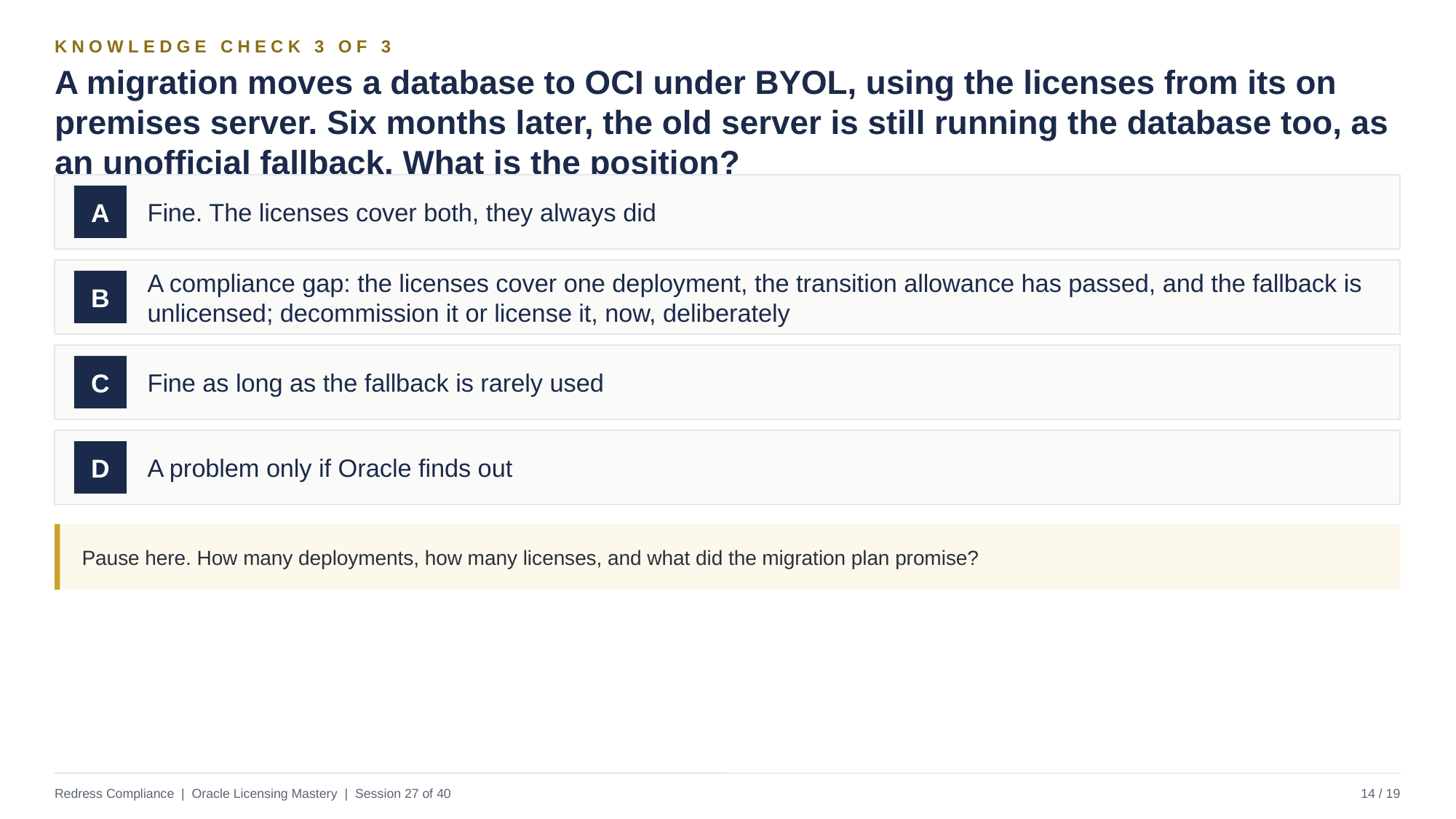

KNOWLEDGE CHECK 3 OF 3
A migration moves a database to OCI under BYOL, using the licenses from its on premises server. Six months later, the old server is still running the database too, as an unofficial fallback. What is the position?

Fine. The licenses cover both, they always did

A

A compliance gap: the licenses cover one deployment, the transition allowance has passed, and the fallback is unlicensed; decommission it or license it, now, deliberately

B

Fine as long as the fallback is rarely used

C

A problem only if Oracle finds out

D

Pause here. How many deployments, how many licenses, and what did the migration plan promise?

Redress Compliance  |  Oracle Licensing Mastery  |  Session 27 of 40
14 / 19